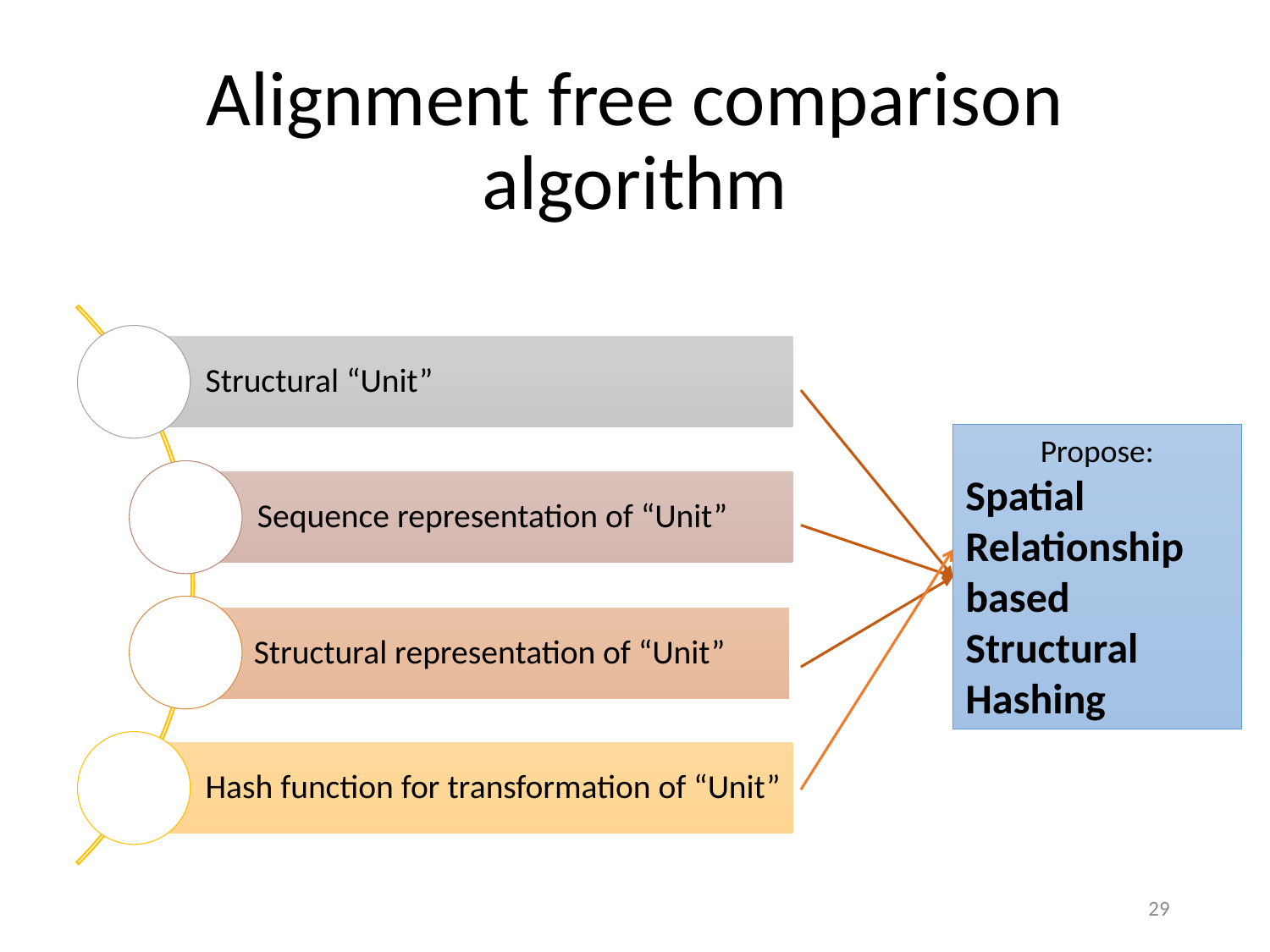

# Alignment free comparison algorithm
Structural “Unit”
Sequence representation of “Unit”
Structural representation of “Unit”
Hash function for transformation of “Unit”
Propose:
Spatial Relationship based Structural Hashing
29